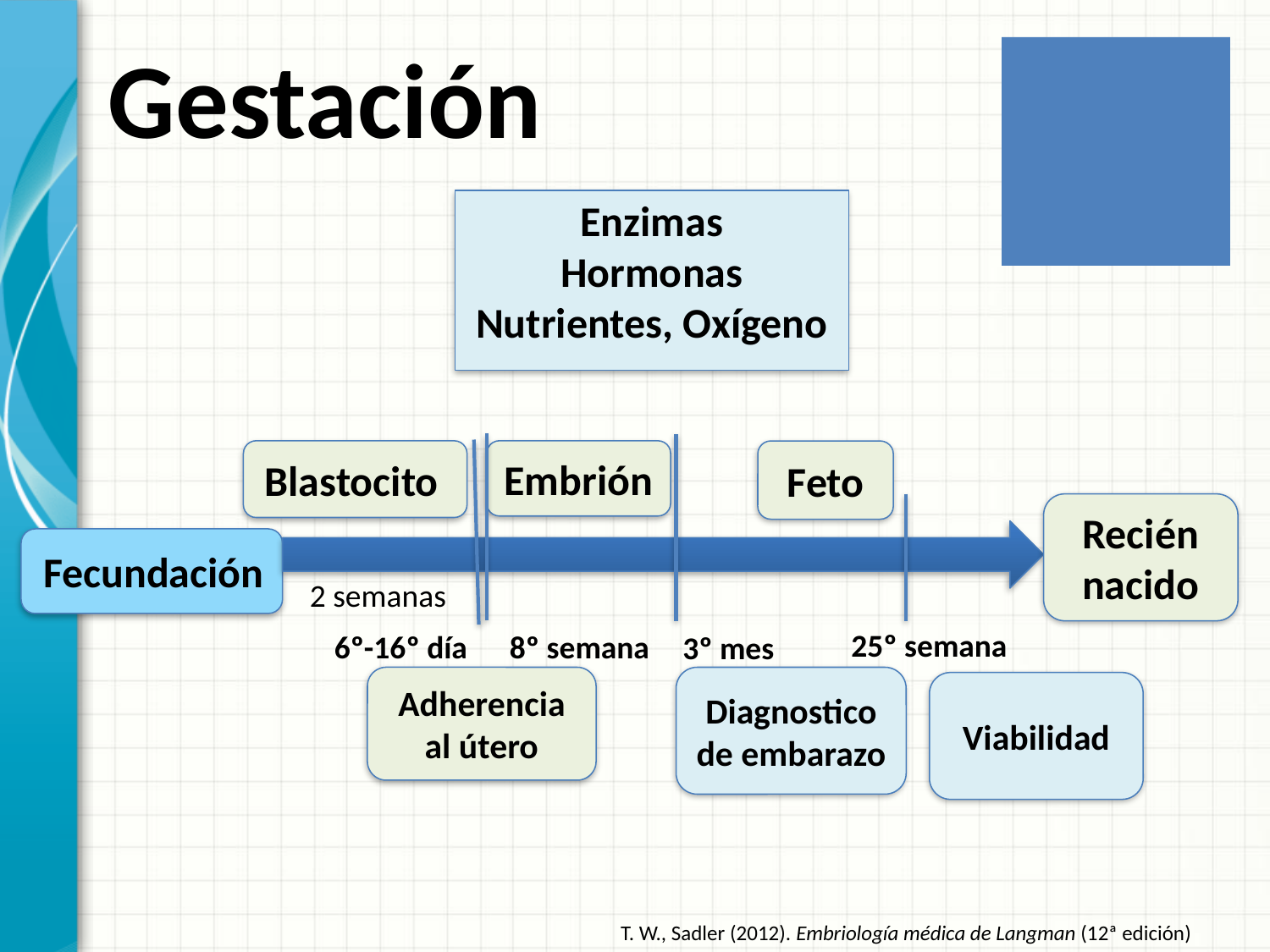

# Gestación
Enzimas
Hormonas
Nutrientes, Oxígeno

Blastocito
Embrión
Feto
Recién nacido

Fecundación
2 semanas
25º semana
6º-16º día
8º semana
3º mes
Adherencia al útero
Diagnostico de embarazo
Viabilidad
T. W., Sadler (2012). Embriología médica de Langman (12ª edición)